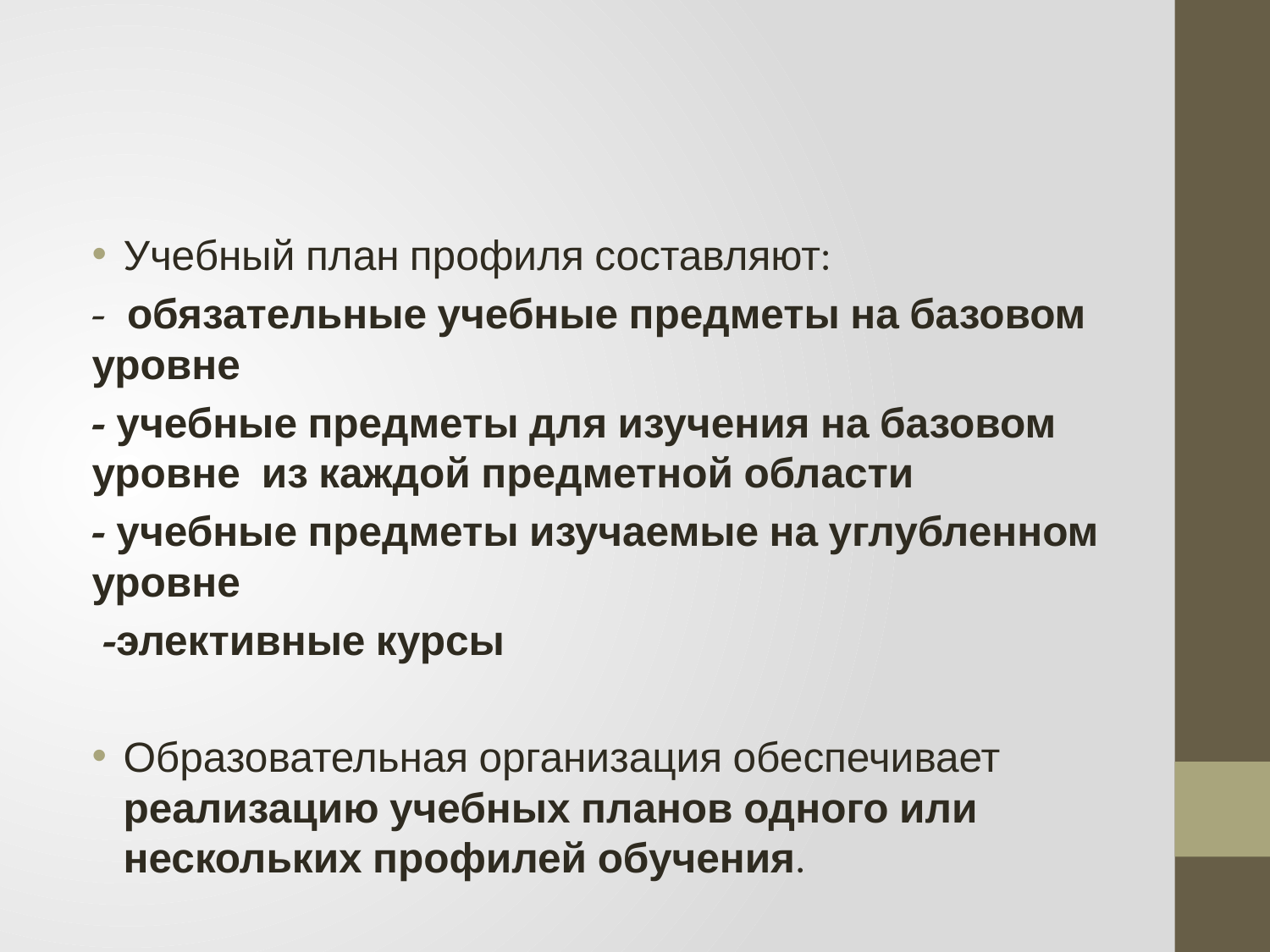

#
Учебный план профиля составляют:
-  обязательные учебные предметы на базовом уровне
- учебные предметы для изучения на базовом уровне  из каждой предметной области
- учебные предметы изучаемые на углубленном уровне
 -элективные курсы

Образовательная организация обеспечивает реализацию учебных планов одного или нескольких профилей обучения.